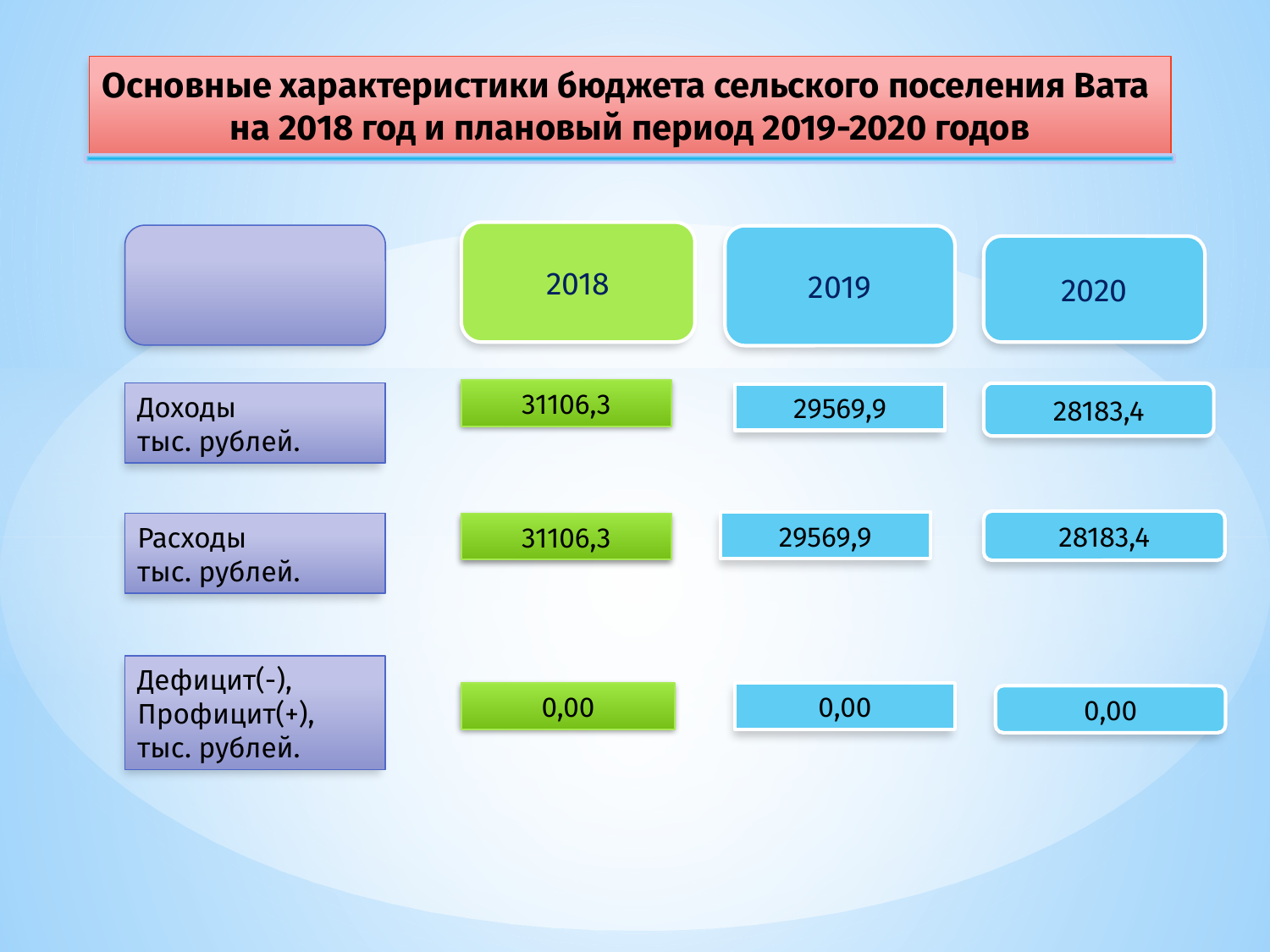

Основные характеристики бюджета сельского поселения Вата
на 2018 год и плановый период 2019-2020 годов

2018

2019
2020
31106,3
Доходы
тыс. рублей.
28183,4
29569,9
28183,4
29569,9
31106,3
Расходы
тыс. рублей.
Дефицит(-),
Профицит(+),
тыс. рублей.
0,00
0,00
0,00